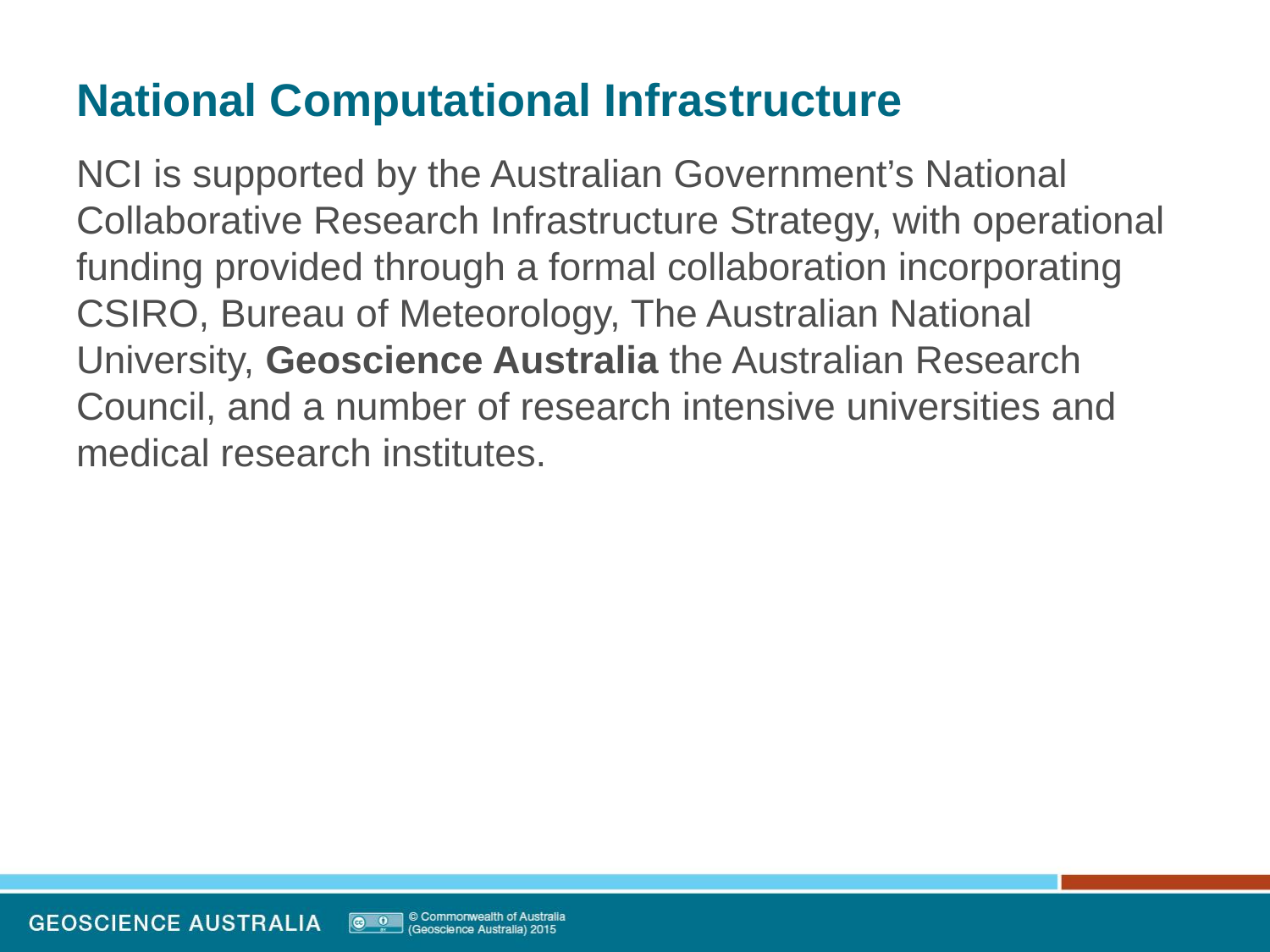

# National Computational Infrastructure
NCI is supported by the Australian Government’s National Collaborative Research Infrastructure Strategy, with operational funding provided through a formal collaboration incorporating CSIRO, Bureau of Meteorology, The Australian National University, Geoscience Australia the Australian Research Council, and a number of research intensive universities and medical research institutes.